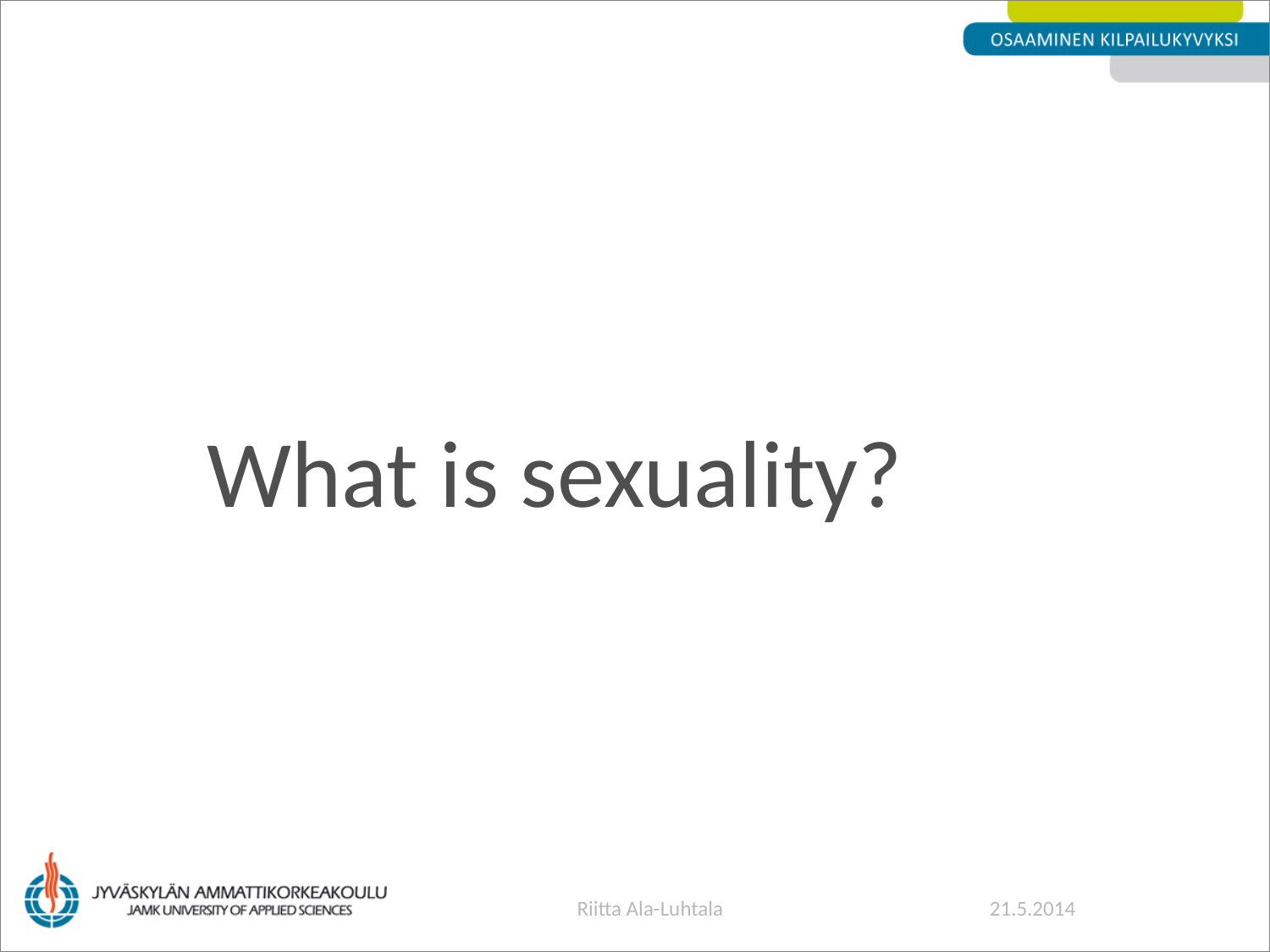

#
      What is sexuality?
Riitta Ala-Luhtala
21.5.2014